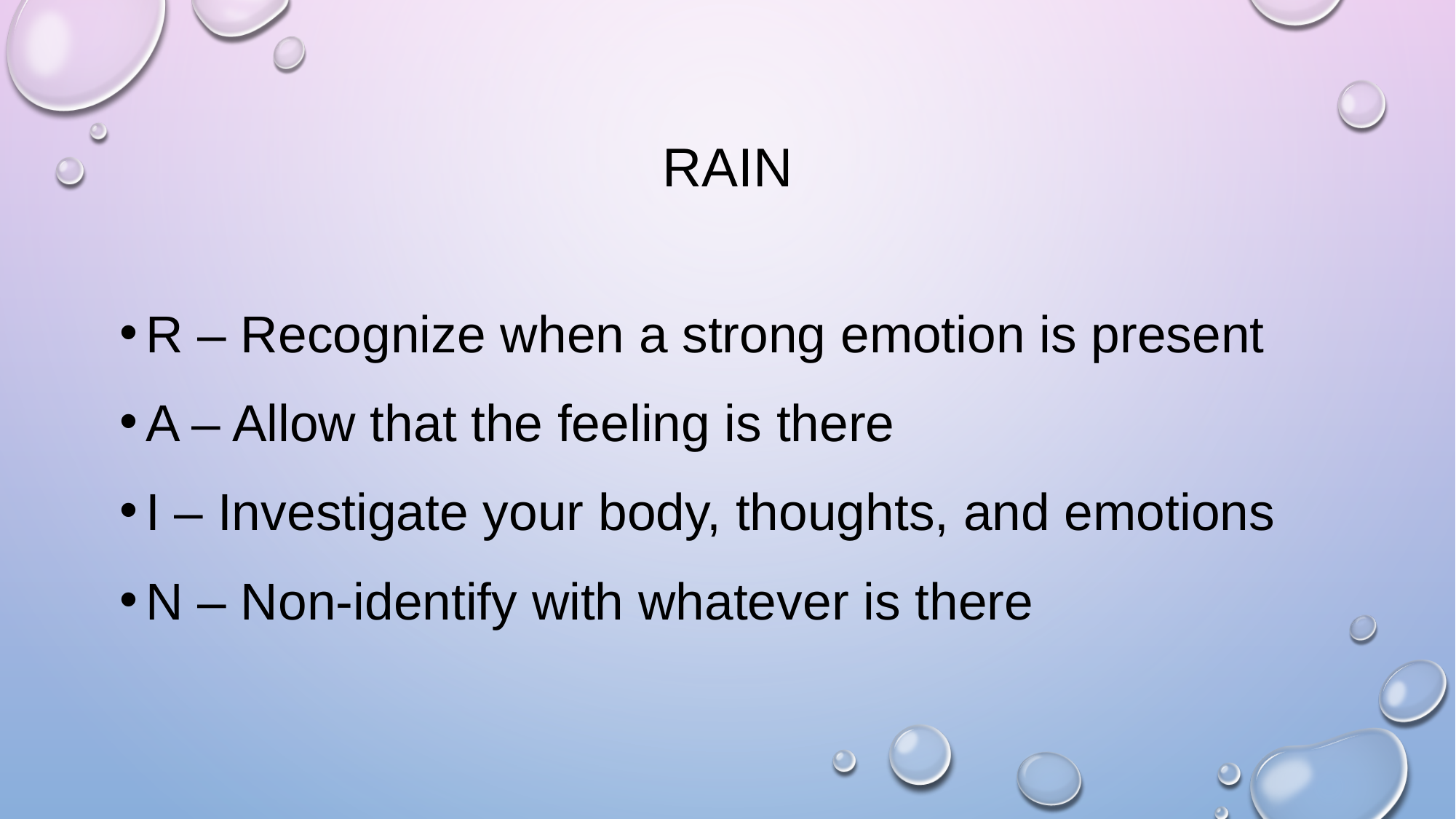

# rain
R – Recognize when a strong emotion is present
A – Allow that the feeling is there
I – Investigate your body, thoughts, and emotions
N – Non-identify with whatever is there